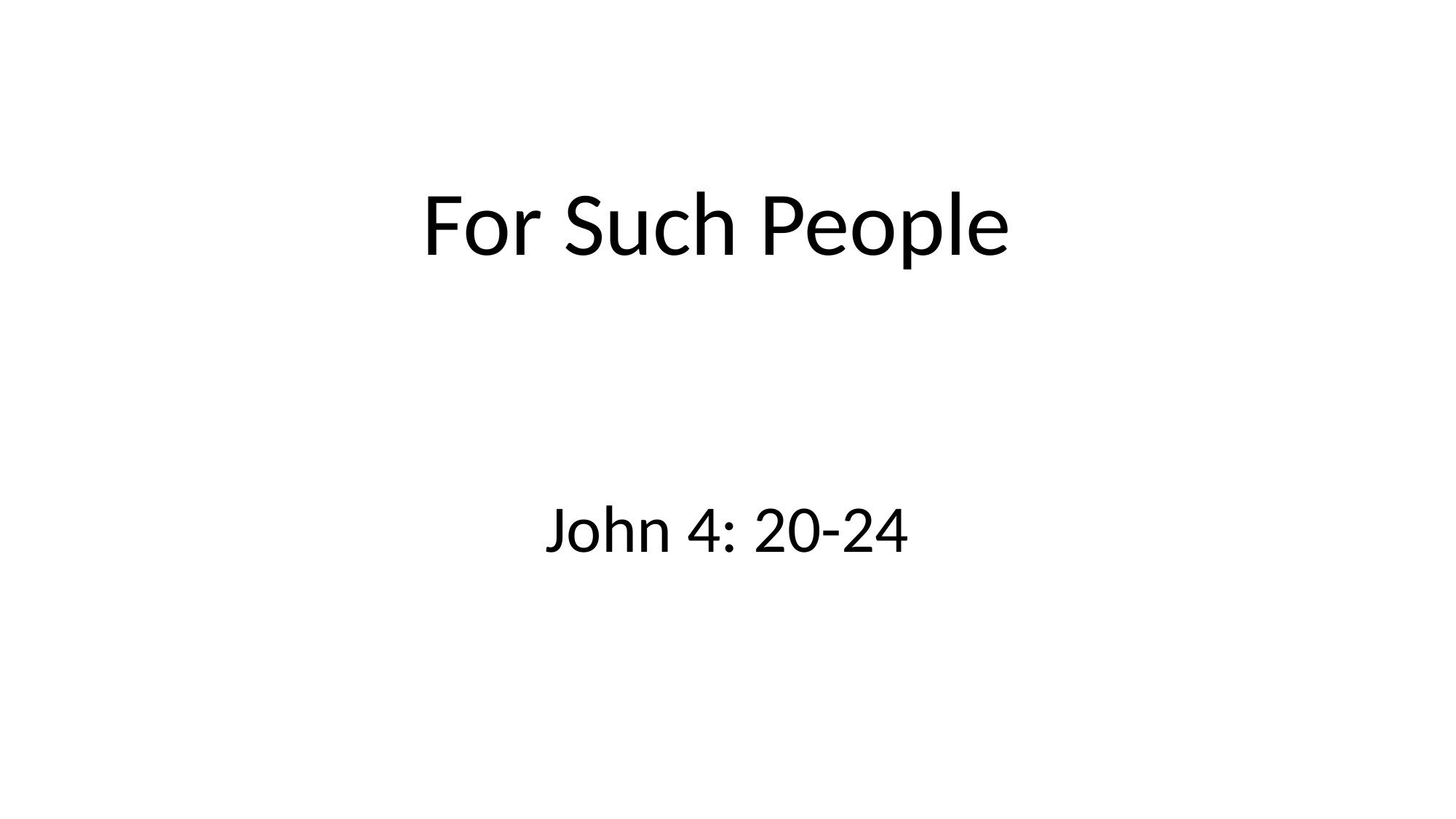

# For Such People

John 4: 20-24